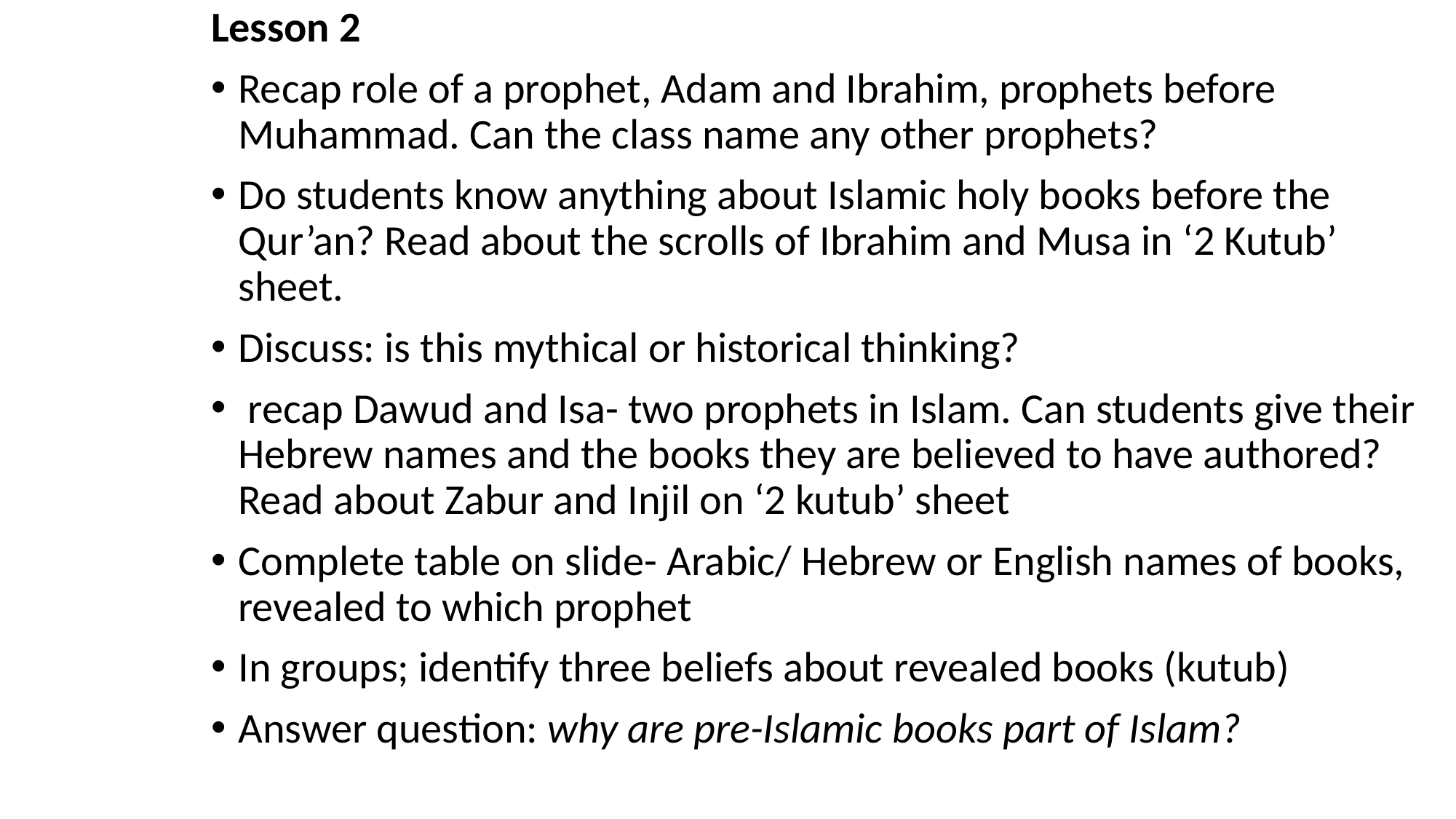

Lesson 2
Recap role of a prophet, Adam and Ibrahim, prophets before Muhammad. Can the class name any other prophets?
Do students know anything about Islamic holy books before the Qur’an? Read about the scrolls of Ibrahim and Musa in ‘2 Kutub’ sheet.
Discuss: is this mythical or historical thinking?
 recap Dawud and Isa- two prophets in Islam. Can students give their Hebrew names and the books they are believed to have authored? Read about Zabur and Injil on ‘2 kutub’ sheet
Complete table on slide- Arabic/ Hebrew or English names of books, revealed to which prophet
In groups; identify three beliefs about revealed books (kutub)
Answer question: why are pre-Islamic books part of Islam?